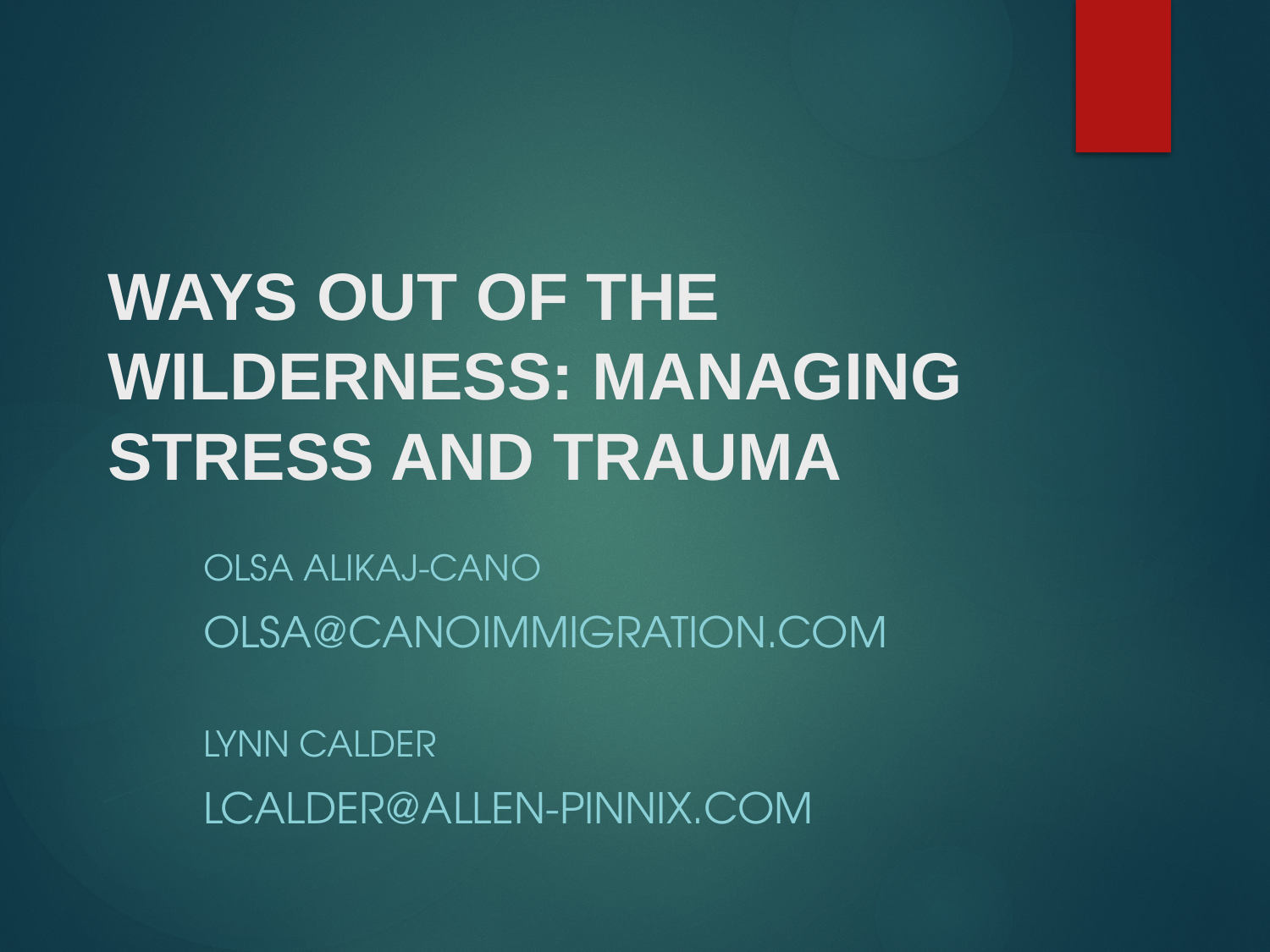

# WAYS OUT OF THE WILDERNESS: MANAGING STRESS AND TRAUMA
Olsa Alikaj-Cano
Olsa@canoimmigration.com

Lynn Calder
lcalder@allen-pinnix.com